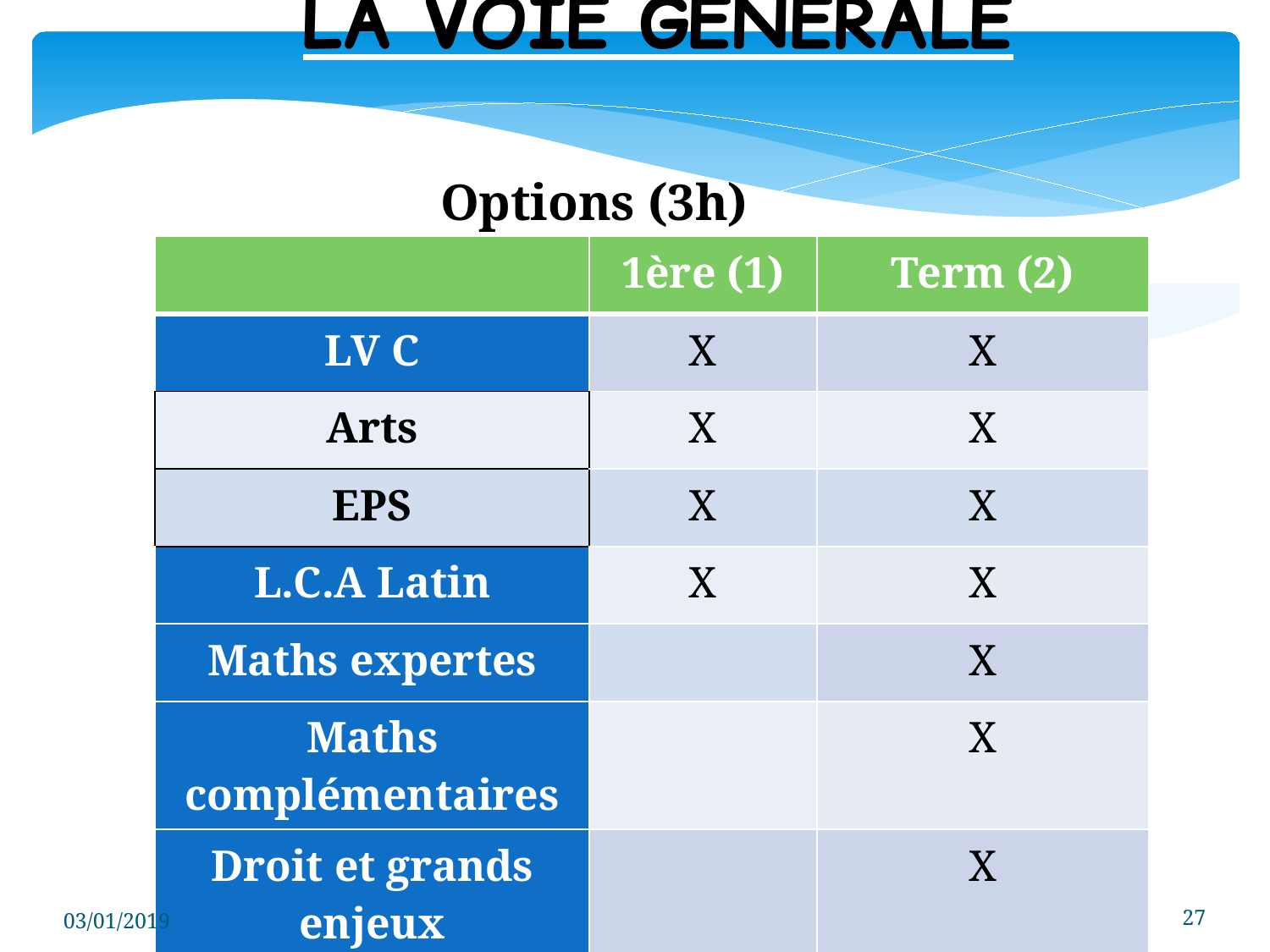

LA VOIE GENERALE
Options (3h)
|  | 1ère (1) | Term (2) |
| --- | --- | --- |
| LV C | X | X |
| Arts | X | X |
| EPS | X | X |
| L.C.A Latin | X | X |
| Maths expertes |  | X |
| Maths complémentaires |  | X |
| Droit et grands enjeux |  | X |
03/01/2019
27